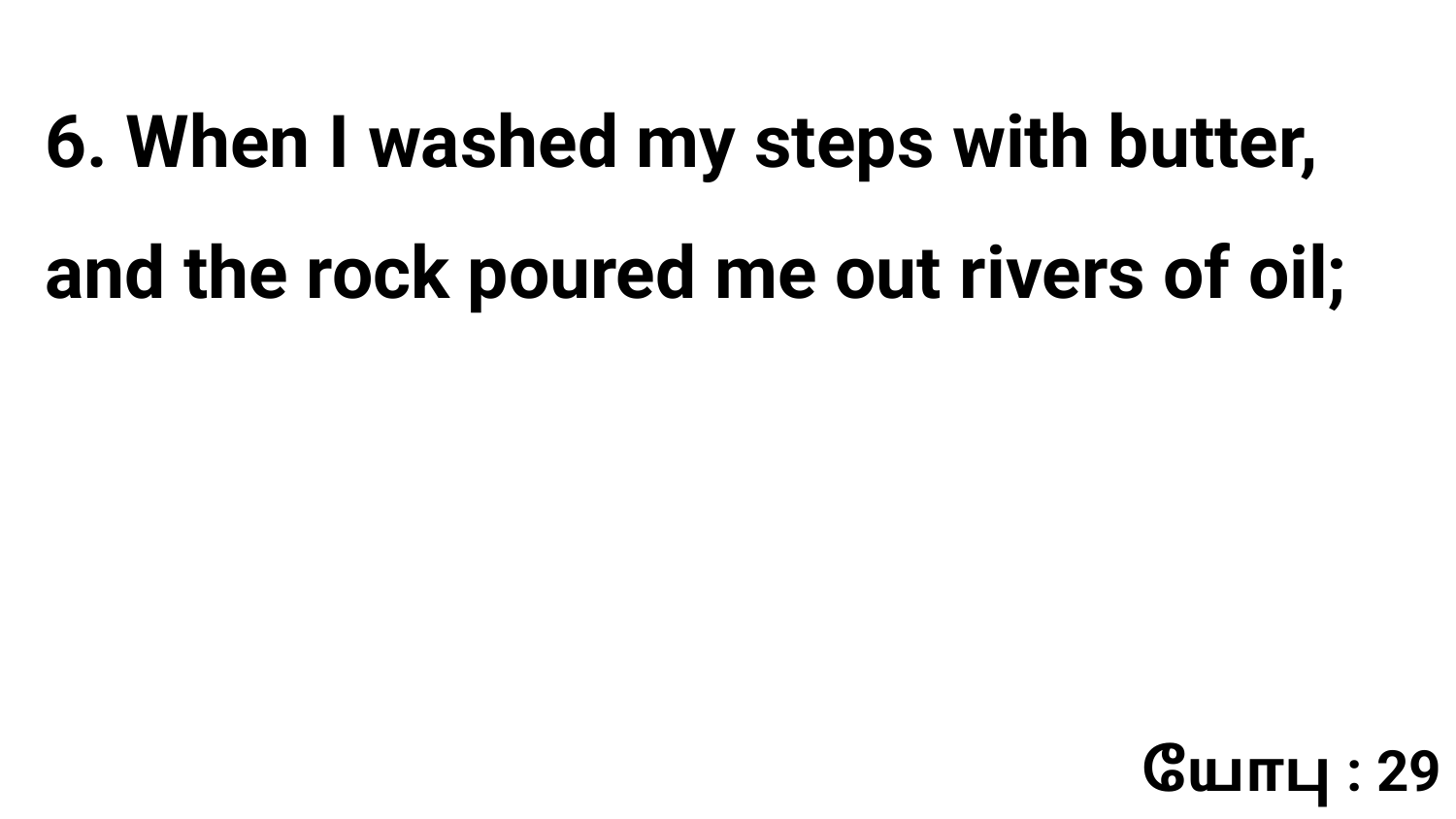

6. When I washed my steps with butter, and the rock poured me out rivers of oil;
யோபு : 29